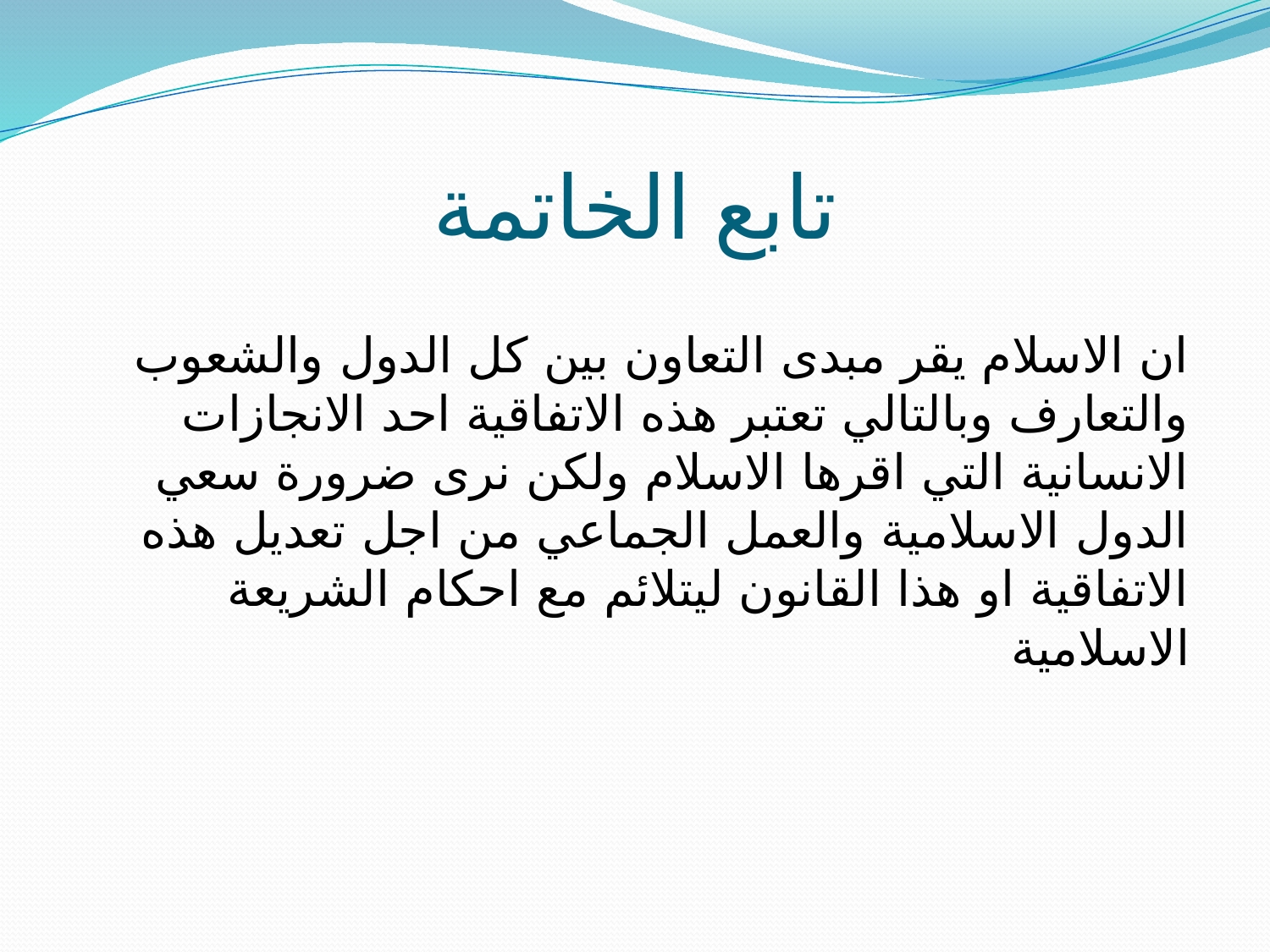

# تابع الخاتمة
ان الاسلام يقر مبدى التعاون بين كل الدول والشعوب والتعارف وبالتالي تعتبر هذه الاتفاقية احد الانجازات الانسانية التي اقرها الاسلام ولكن نرى ضرورة سعي الدول الاسلامية والعمل الجماعي من اجل تعديل هذه الاتفاقية او هذا القانون ليتلائم مع احكام الشريعة الاسلامية